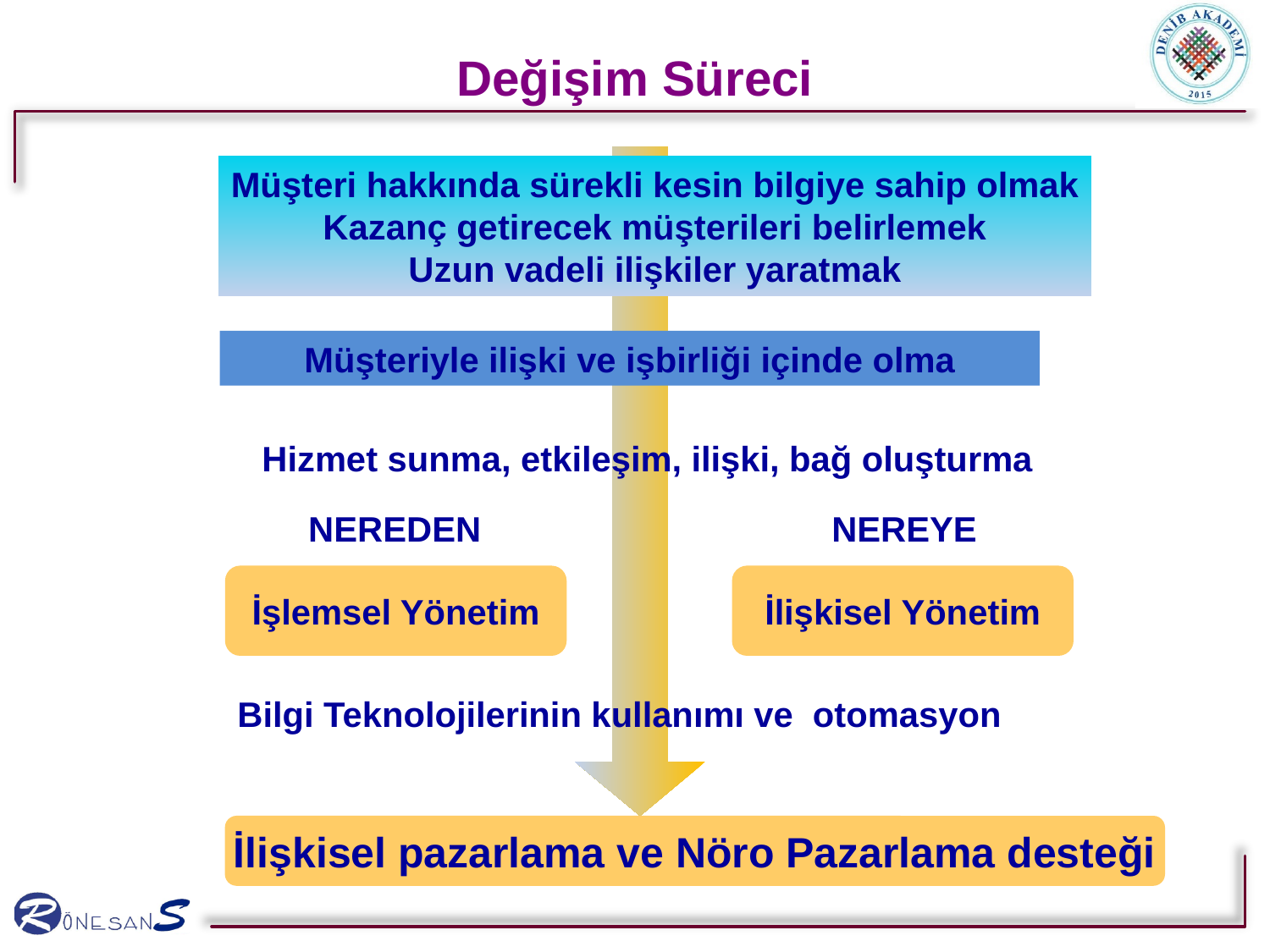

# Değişim Süreci
Müşteri hakkında sürekli kesin bilgiye sahip olmak
Kazanç getirecek müşterileri belirlemek
Uzun vadeli ilişkiler yaratmak
Müşteriyle ilişki ve işbirliği içinde olma

Hizmet sunma, etkileşim, ilişki, bağ oluşturma
NEREDEN
NEREYE
İşlemsel Yönetim
İlişkisel Yönetim
Bilgi Teknolojilerinin kullanımı ve  otomasyon
İlişkisel pazarlama ve Nöro Pazarlama desteği